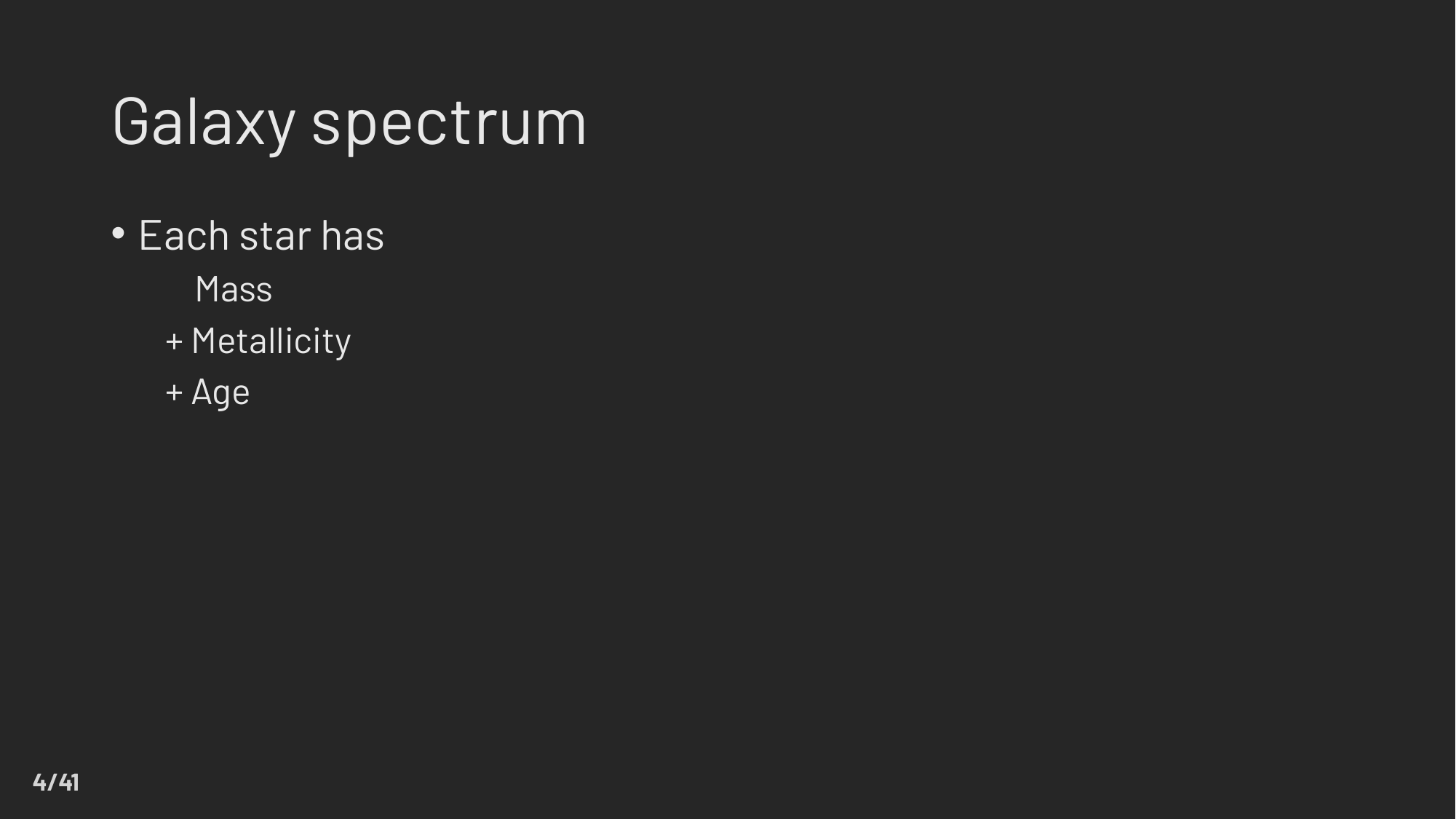

# Galaxy spectrum
Each star has
    Mass
+ Metallicity
+ Age
4